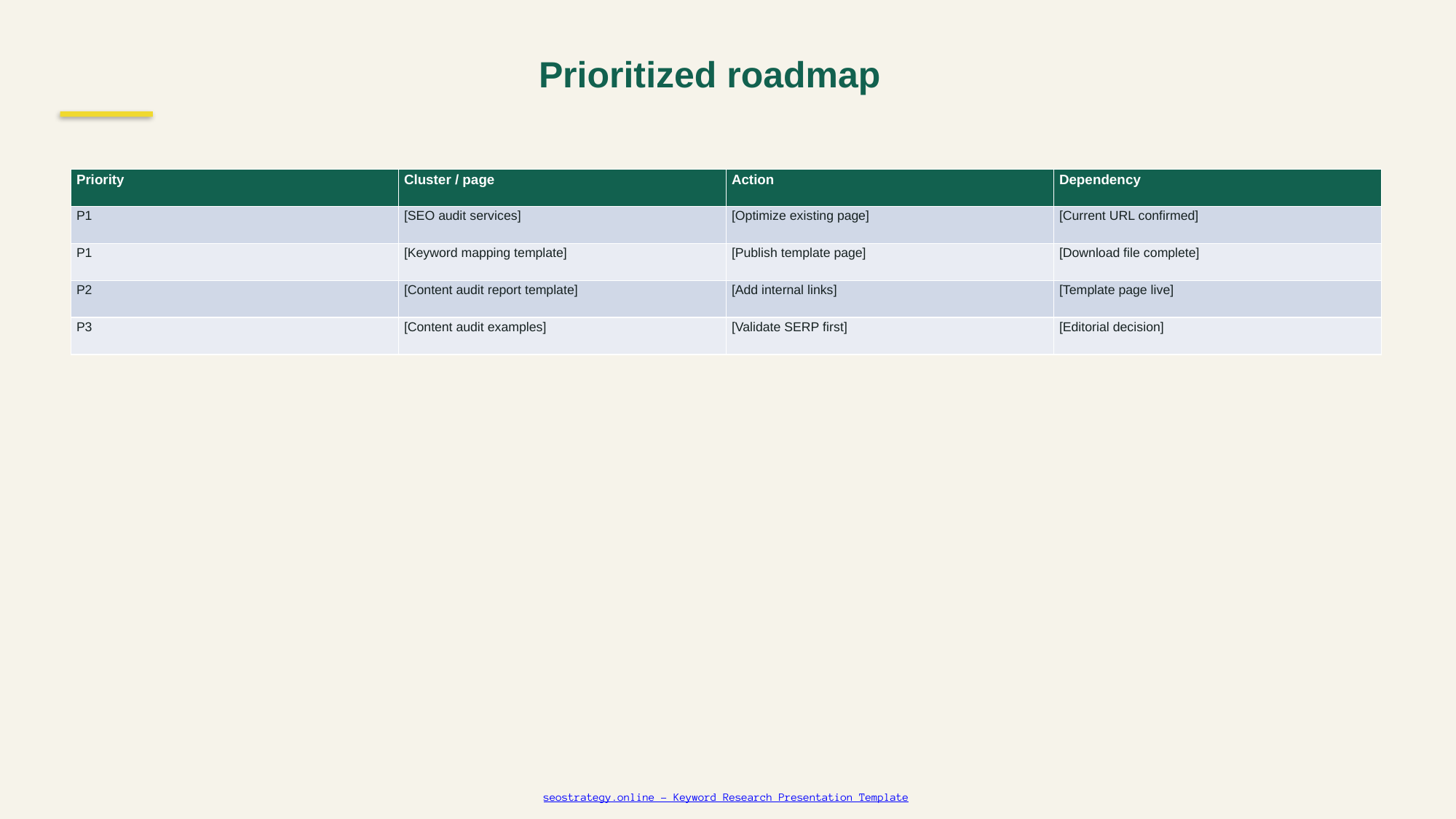

Prioritized roadmap

| Priority | Cluster / page | Action | Dependency |
| --- | --- | --- | --- |
| P1 | [SEO audit services] | [Optimize existing page] | [Current URL confirmed] |
| P1 | [Keyword mapping template] | [Publish template page] | [Download file complete] |
| P2 | [Content audit report template] | [Add internal links] | [Template page live] |
| P3 | [Content audit examples] | [Validate SERP first] | [Editorial decision] |
seostrategy.online - Keyword Research Presentation Template